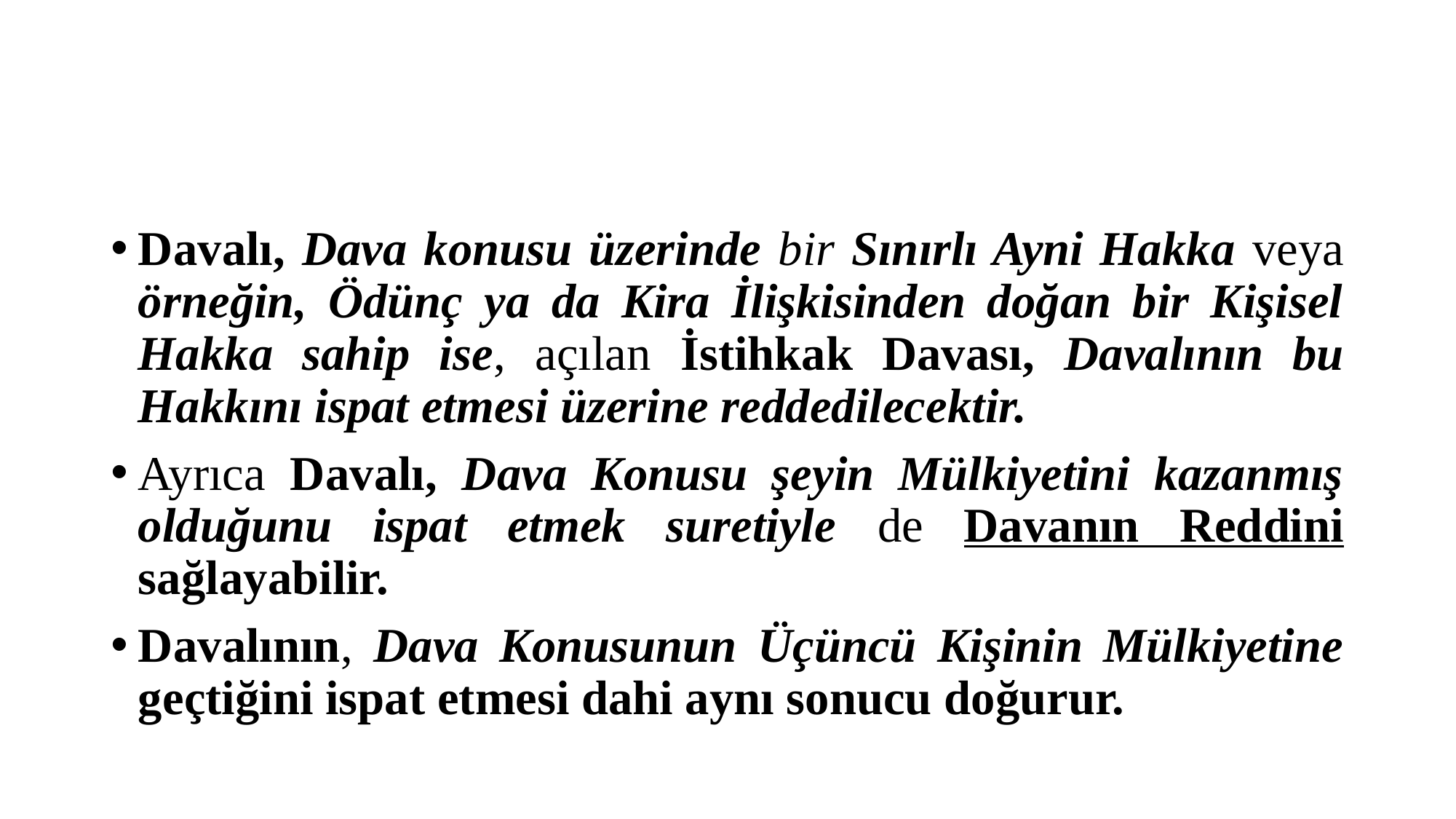

#
Davalı, Dava konusu üzerinde bir Sınırlı Ayni Hakka veya örneğin, Ödünç ya da Kira İlişkisinden doğan bir Kişisel Hakka sahip ise, açılan İstihkak Davası, Davalının bu Hakkını ispat etmesi üzerine reddedilecektir.
Ayrıca Davalı, Dava Konusu şeyin Mülkiyetini kazanmış olduğunu ispat etmek suretiyle de Davanın Reddini sağlayabilir.
Davalının, Dava Konusunun Üçüncü Kişinin Mülkiyetine geçtiğini ispat etmesi dahi aynı sonucu doğurur.